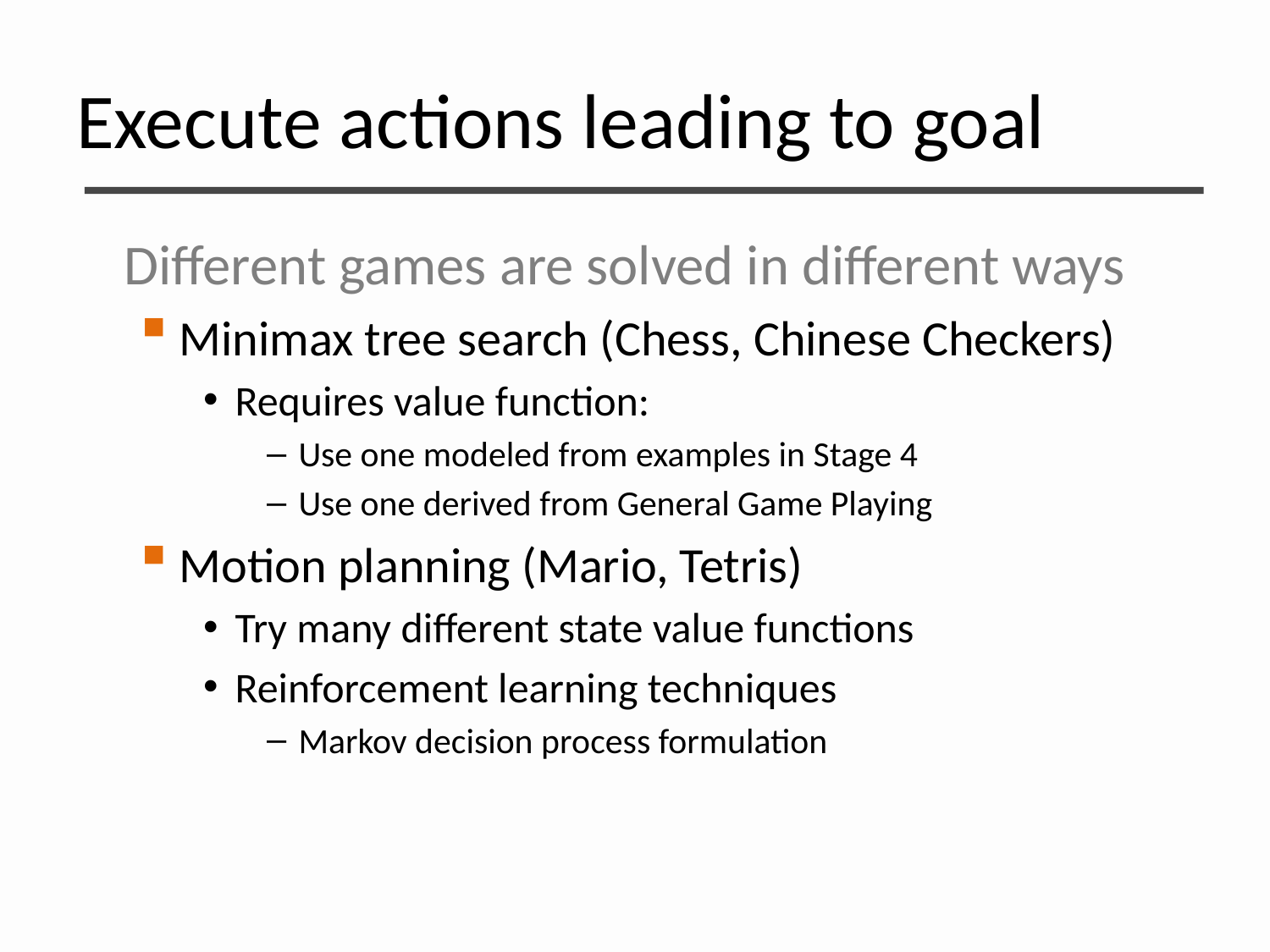

# Execute actions leading to goal
Different games are solved in different ways
Minimax tree search (Chess, Chinese Checkers)
Requires value function:
Use one modeled from examples in Stage 4
Use one derived from General Game Playing
Motion planning (Mario, Tetris)
Try many different state value functions
Reinforcement learning techniques
Markov decision process formulation